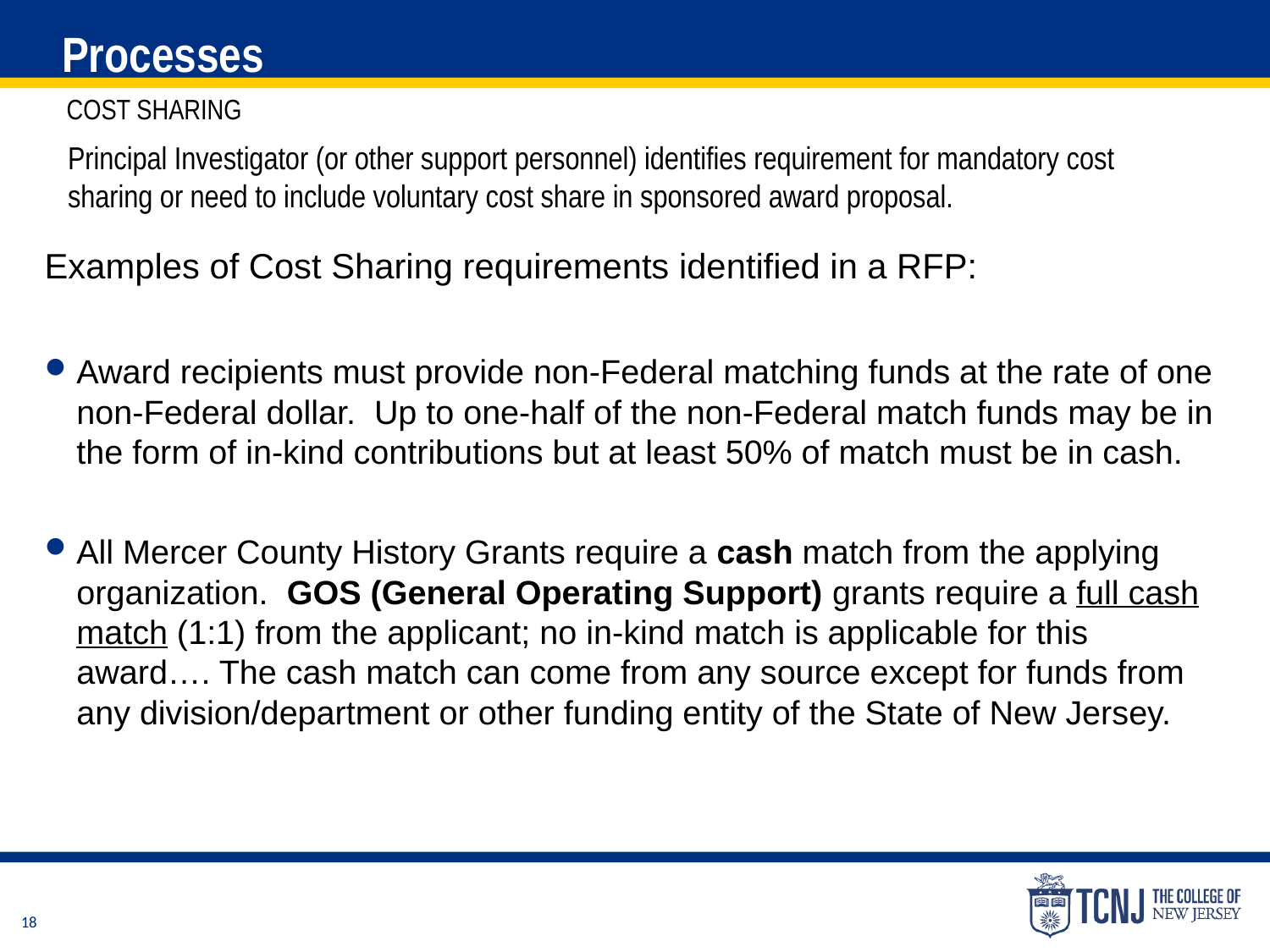

Processes
Cost Sharing
Principal Investigator (or other support personnel) identifies requirement for mandatory cost sharing or need to include voluntary cost share in sponsored award proposal.
Examples of Cost Sharing requirements identified in a RFP:
Award recipients must provide non-Federal matching funds at the rate of one non-Federal dollar.  Up to one-half of the non-Federal match funds may be in the form of in-kind contributions but at least 50% of match must be in cash.

All Mercer County History Grants require a cash match from the applying organization.  GOS (General Operating Support) grants require a full cash match (1:1) from the applicant; no in-kind match is applicable for this award…. The cash match can come from any source except for funds from any division/department or other funding entity of the State of New Jersey.